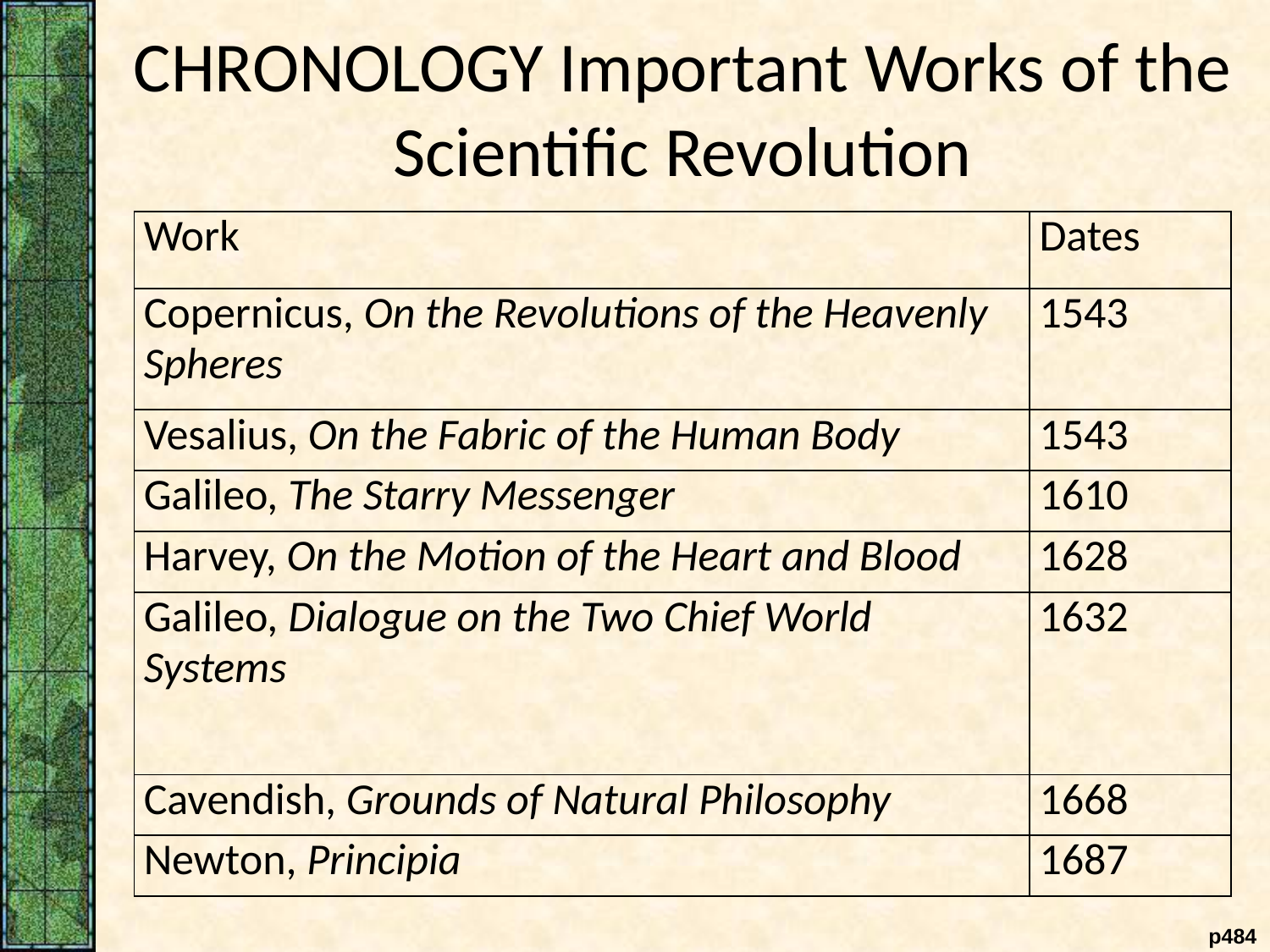

CHRONOLOGY Important Works of the Scientific Revolution
| Work | Dates |
| --- | --- |
| Copernicus, On the Revolutions of the Heavenly Spheres | 1543 |
| Vesalius, On the Fabric of the Human Body | 1543 |
| Galileo, The Starry Messenger | 1610 |
| Harvey, On the Motion of the Heart and Blood | 1628 |
| Galileo, Dialogue on the Two Chief World Systems | 1632 |
| Cavendish, Grounds of Natural Philosophy | 1668 |
| Newton, Principia | 1687 |
 p484